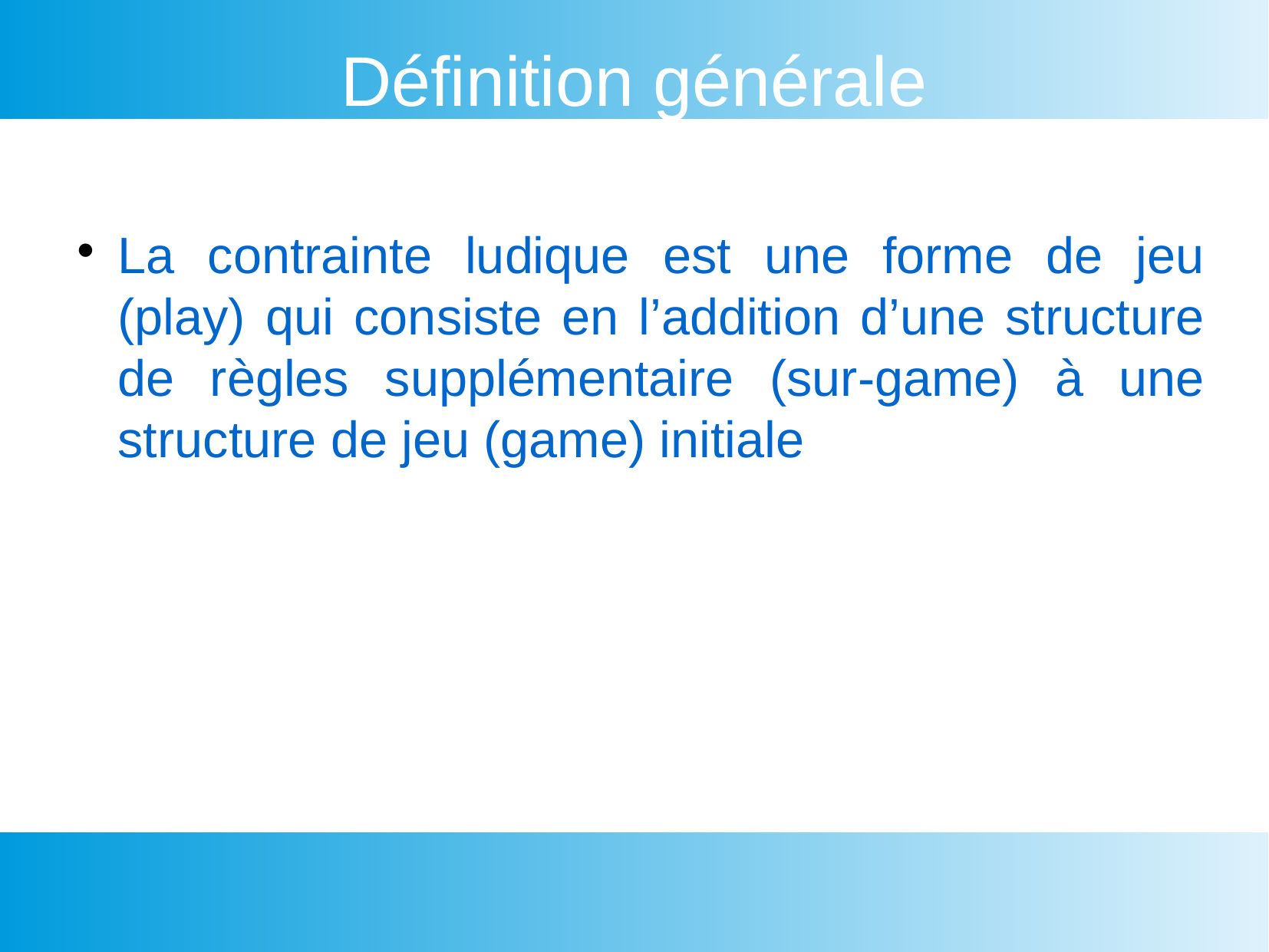

Définition générale
La contrainte ludique est une forme de jeu (play) qui consiste en l’addition d’une structure de règles supplémentaire (sur-game) à une structure de jeu (game) initiale